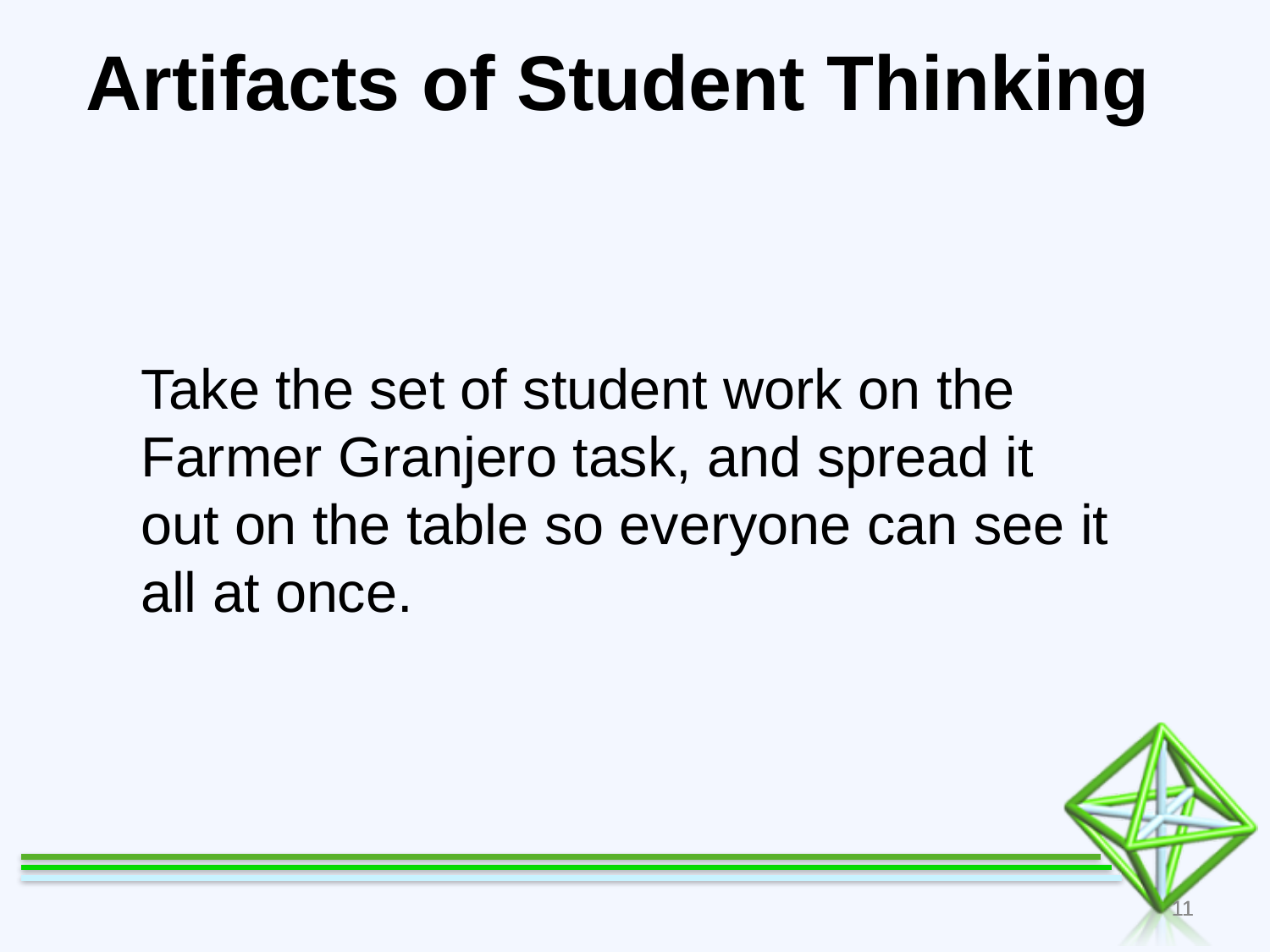

# Artifacts of Student Thinking

Take the set of student work on the Farmer Granjero task, and spread it out on the table so everyone can see it all at once.

11
11